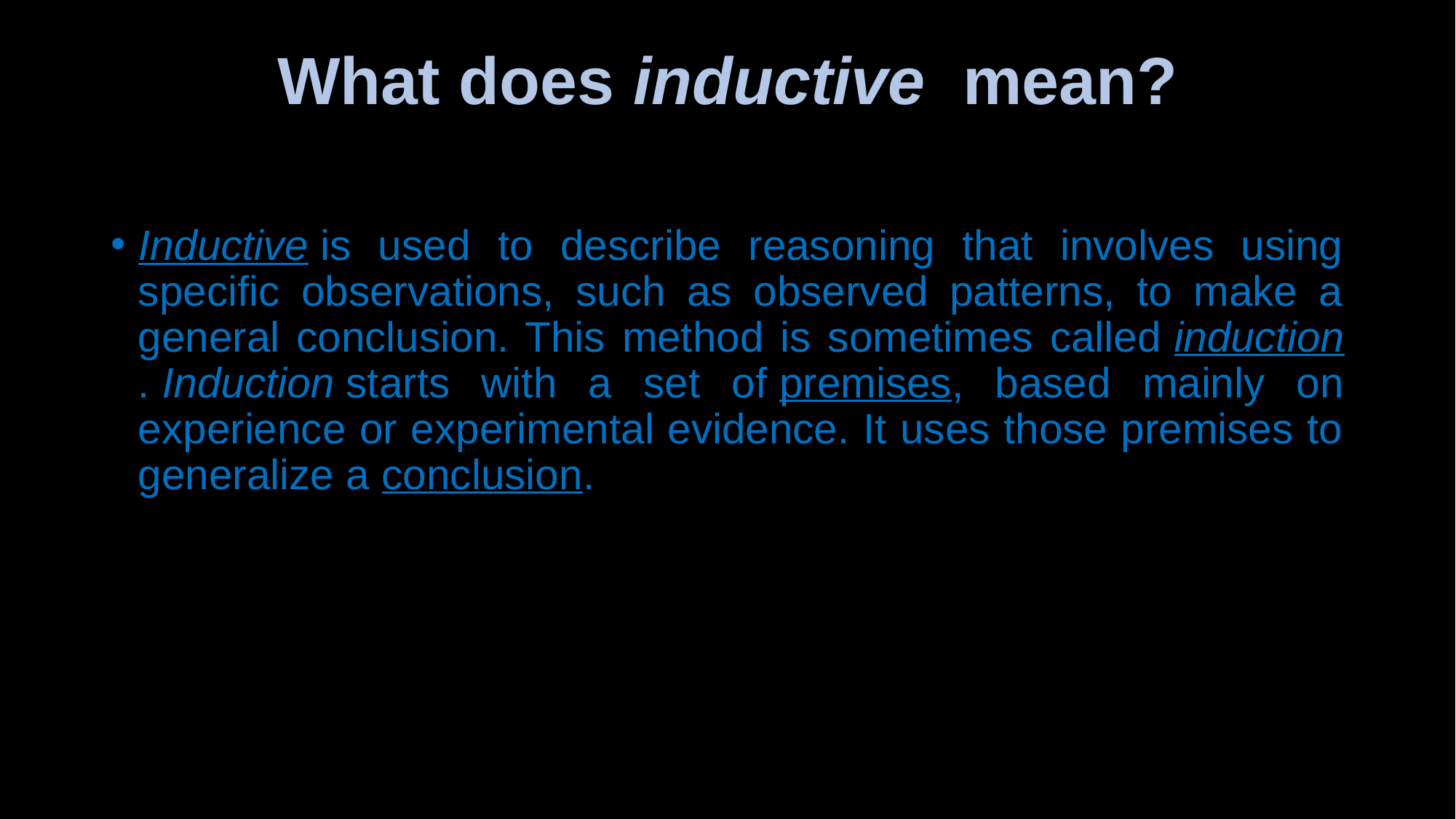

# What does inductive  mean?
Inductive is used to describe reasoning that involves using specific observations, such as observed patterns, to make a general conclusion. This method is sometimes called induction. Induction starts with a set of premises, based mainly on experience or experimental evidence. It uses those premises to generalize a conclusion.